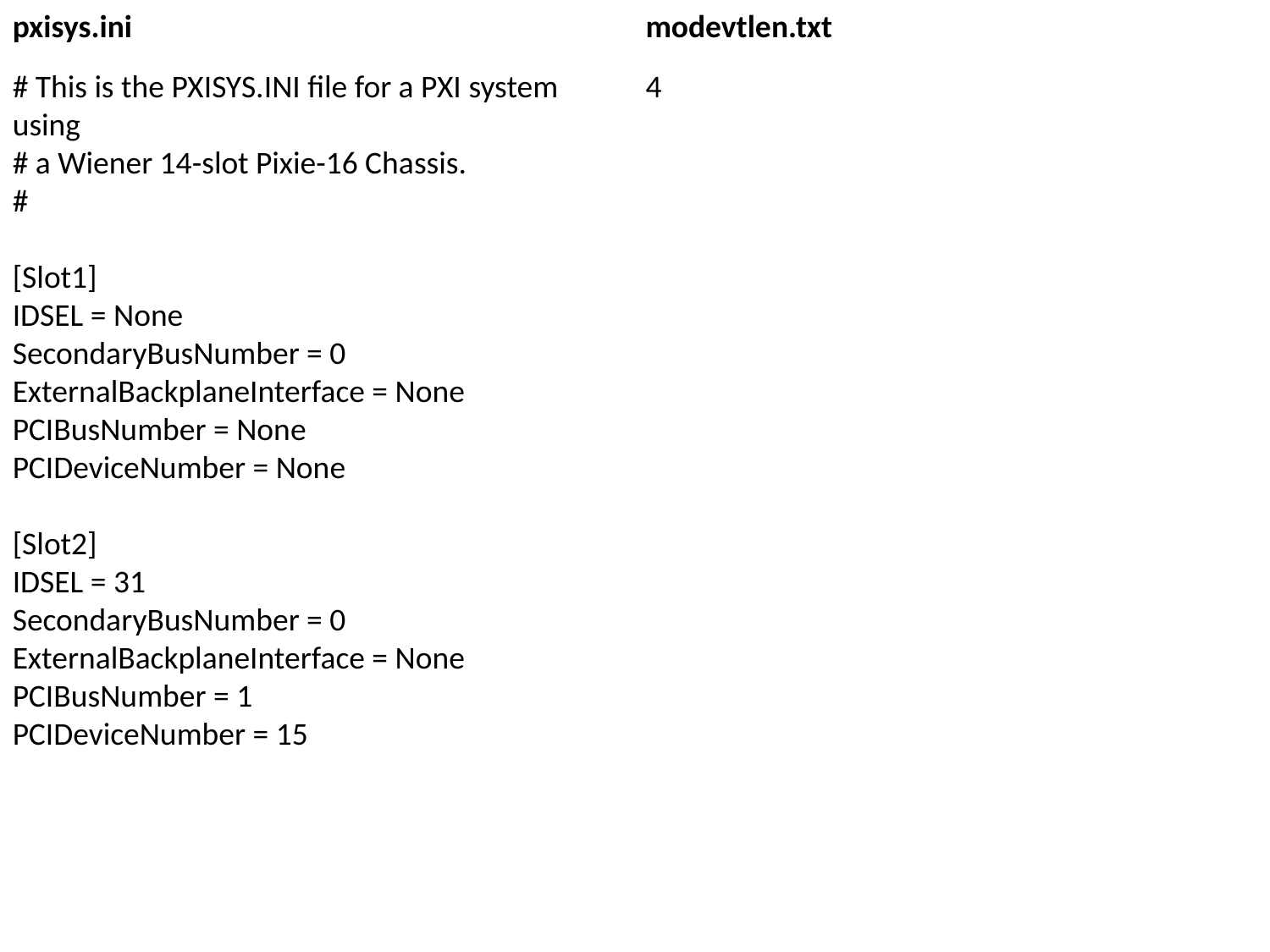

pxisys.ini
modevtlen.txt
# This is the PXISYS.INI file for a PXI system using
# a Wiener 14-slot Pixie-16 Chassis.
#

[Slot1]
IDSEL = None
SecondaryBusNumber = 0
ExternalBackplaneInterface = None
PCIBusNumber = None
PCIDeviceNumber = None

[Slot2]
IDSEL = 31
SecondaryBusNumber = 0
ExternalBackplaneInterface = None
PCIBusNumber = 1
PCIDeviceNumber = 15
4